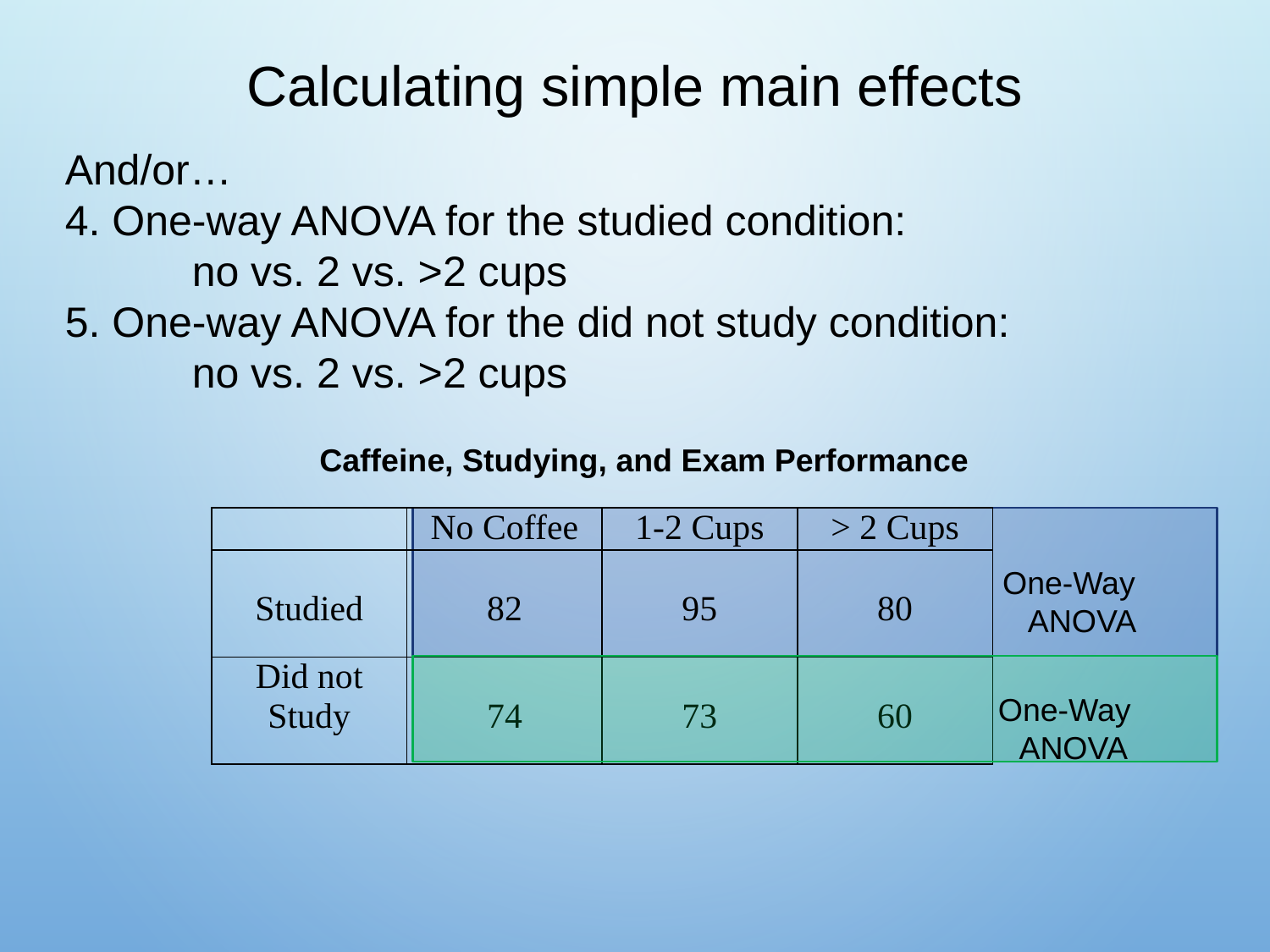

# Calculating simple main effects
And/or…
4. One-way ANOVA for the studied condition:
	no vs. 2 vs. >2 cups
5. One-way ANOVA for the did not study condition:
	no vs. 2 vs. >2 cups

Caffeine, Studying, and Exam Performance
|  | No Coffee | 1-2 Cups | > 2 Cups |
| --- | --- | --- | --- |
| Studied | 82 | 95 | 80 |
| Did not Study | 74 | 73 | 60 |
				        						 One-Way
				   ANOVA
				          						One-Way
				 ANOVA